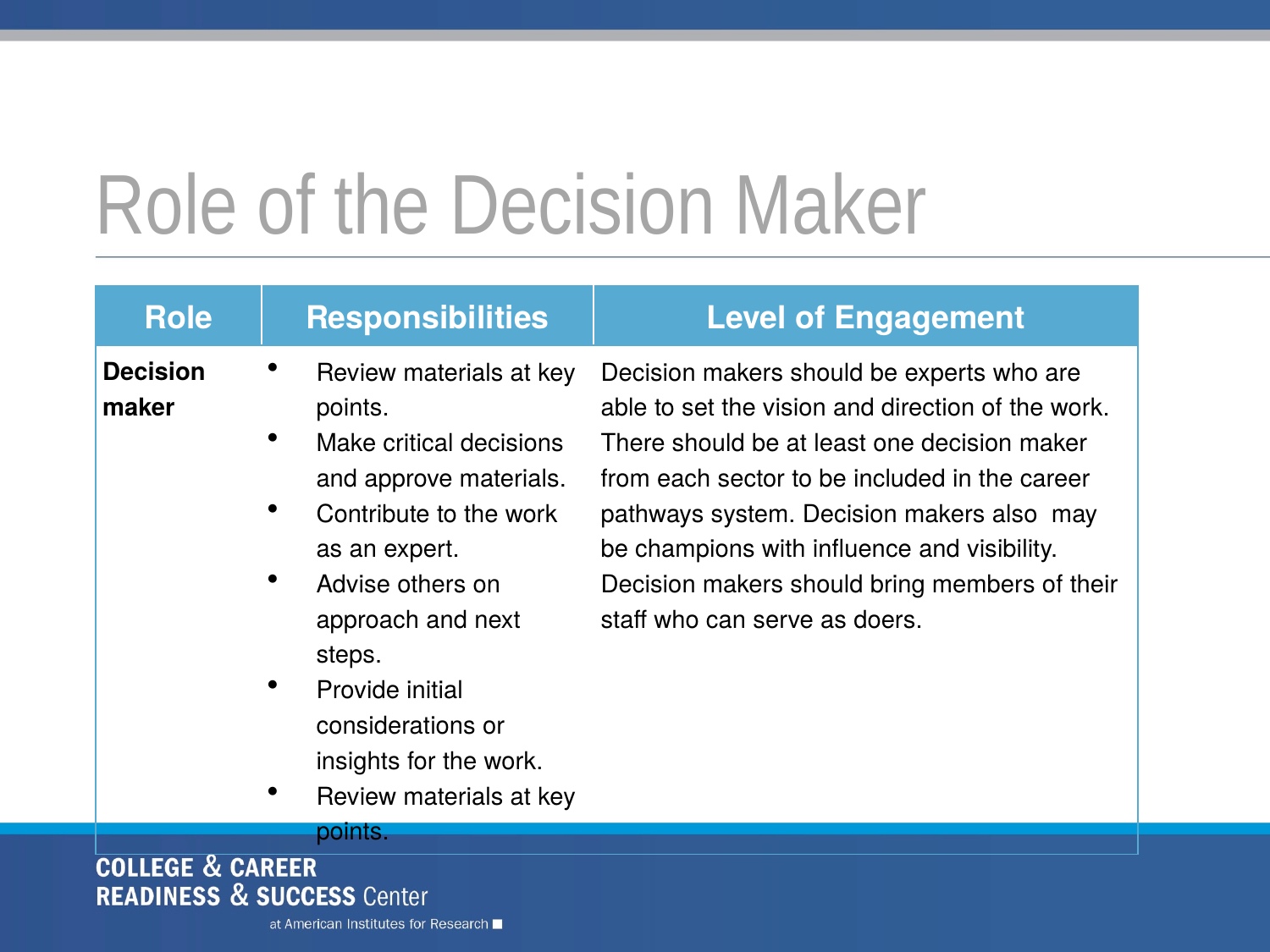

# Role of the Decision Maker
| Role | Responsibilities | Level of Engagement |
| --- | --- | --- |
| Decision maker | Review materials at key points. Make critical decisions and approve materials. Contribute to the work as an expert. Advise others on approach and next steps. Provide initial considerations or insights for the work. Review materials at key points. | Decision makers should be experts who are able to set the vision and direction of the work. There should be at least one decision maker from each sector to be included in the career pathways system. Decision makers also may be champions with influence and visibility. Decision makers should bring members of their staff who can serve as doers. |